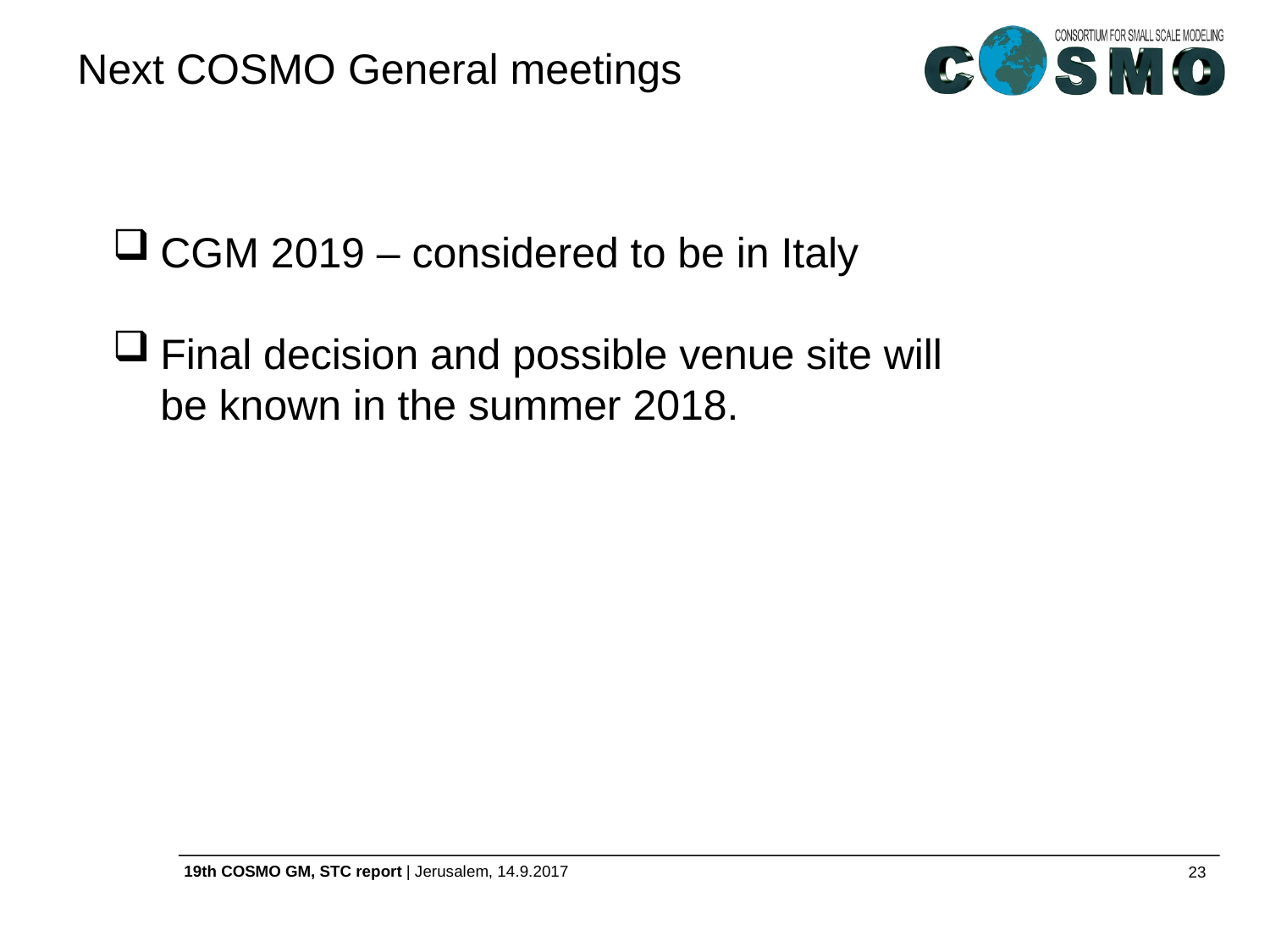

Next COSMO General meetings
CGM 2019 – considered to be in Italy

Final decision and possible venue site will be known in the summer 2018.